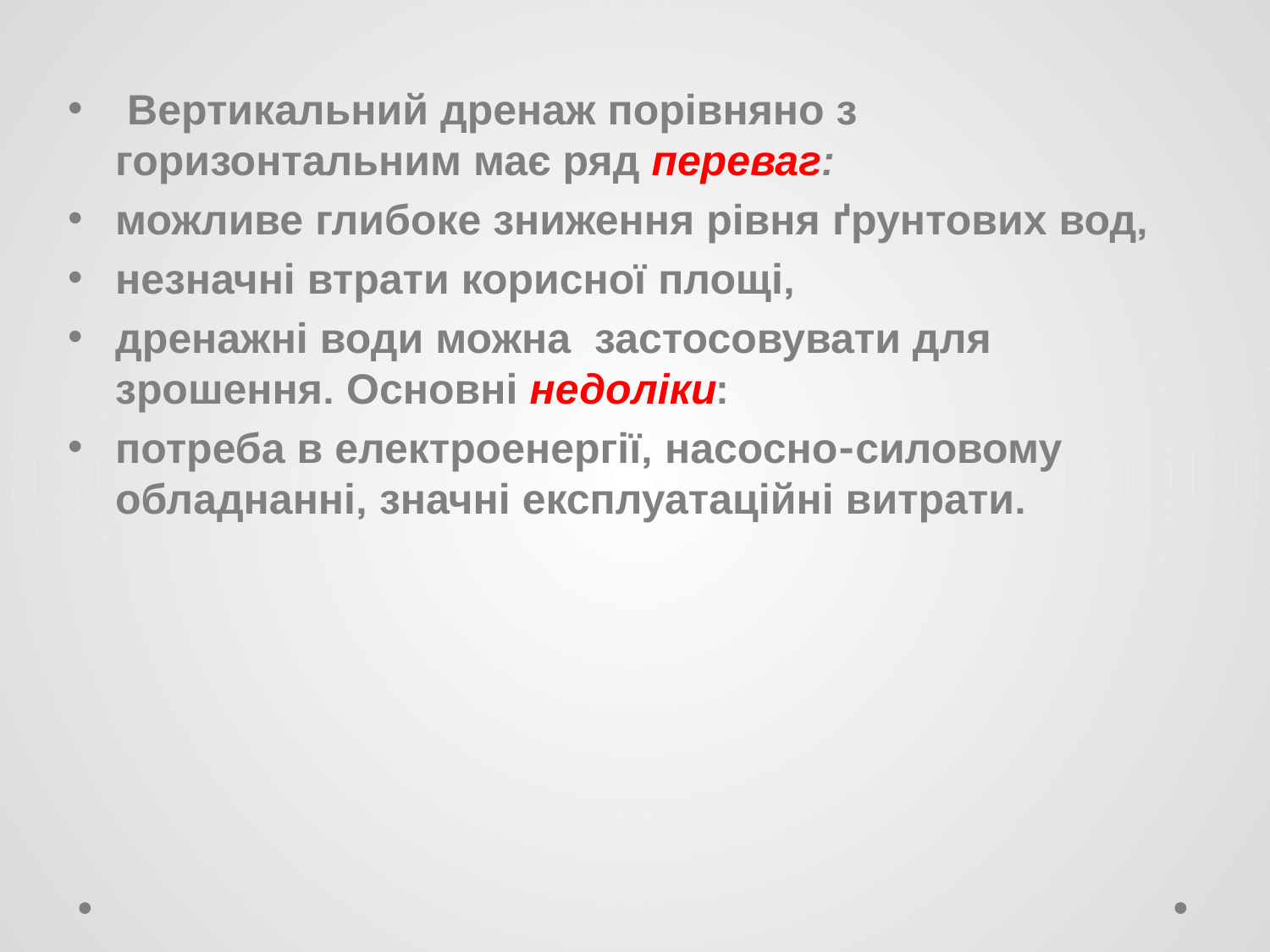

Вертикальний дренаж порівняно з горизонтальним має ряд переваг:
можливе глибоке зниження рівня ґрунтових вод,
незначні втрати корисної площі,
дренажні води можна  застосовувати для зрошення. Основні недоліки:
потреба в електроенергії, насосно-силовому обладнанні, значні експлуатаційні витрати.